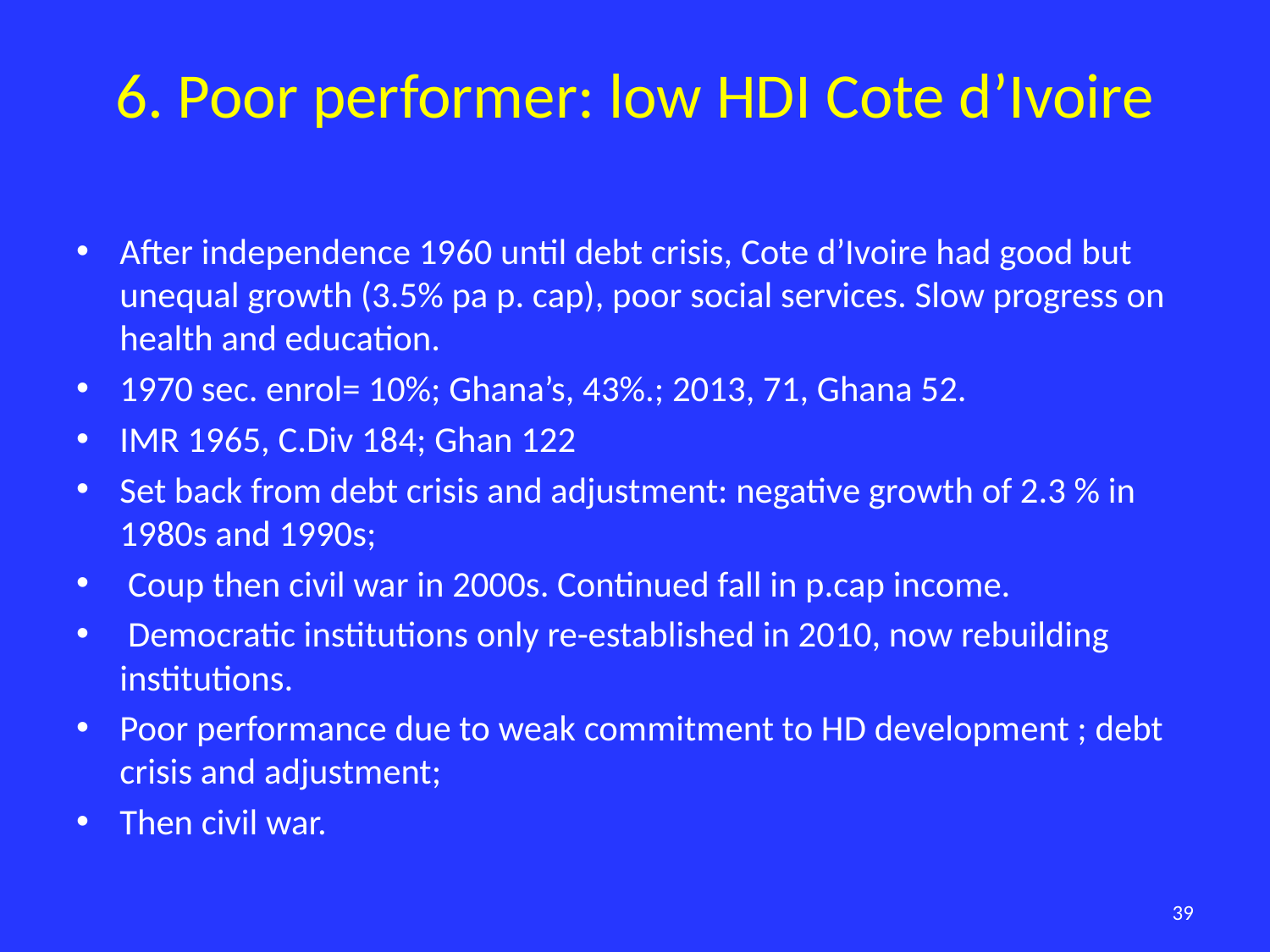

# 6. Poor performer: low HDI Cote d’Ivoire
After independence 1960 until debt crisis, Cote d’Ivoire had good but unequal growth (3.5% pa p. cap), poor social services. Slow progress on health and education.
1970 sec. enrol= 10%; Ghana’s, 43%.; 2013, 71, Ghana 52.
IMR 1965, C.Div 184; Ghan 122
Set back from debt crisis and adjustment: negative growth of 2.3 % in 1980s and 1990s;
 Coup then civil war in 2000s. Continued fall in p.cap income.
 Democratic institutions only re-established in 2010, now rebuilding institutions.
Poor performance due to weak commitment to HD development ; debt crisis and adjustment;
Then civil war.
39